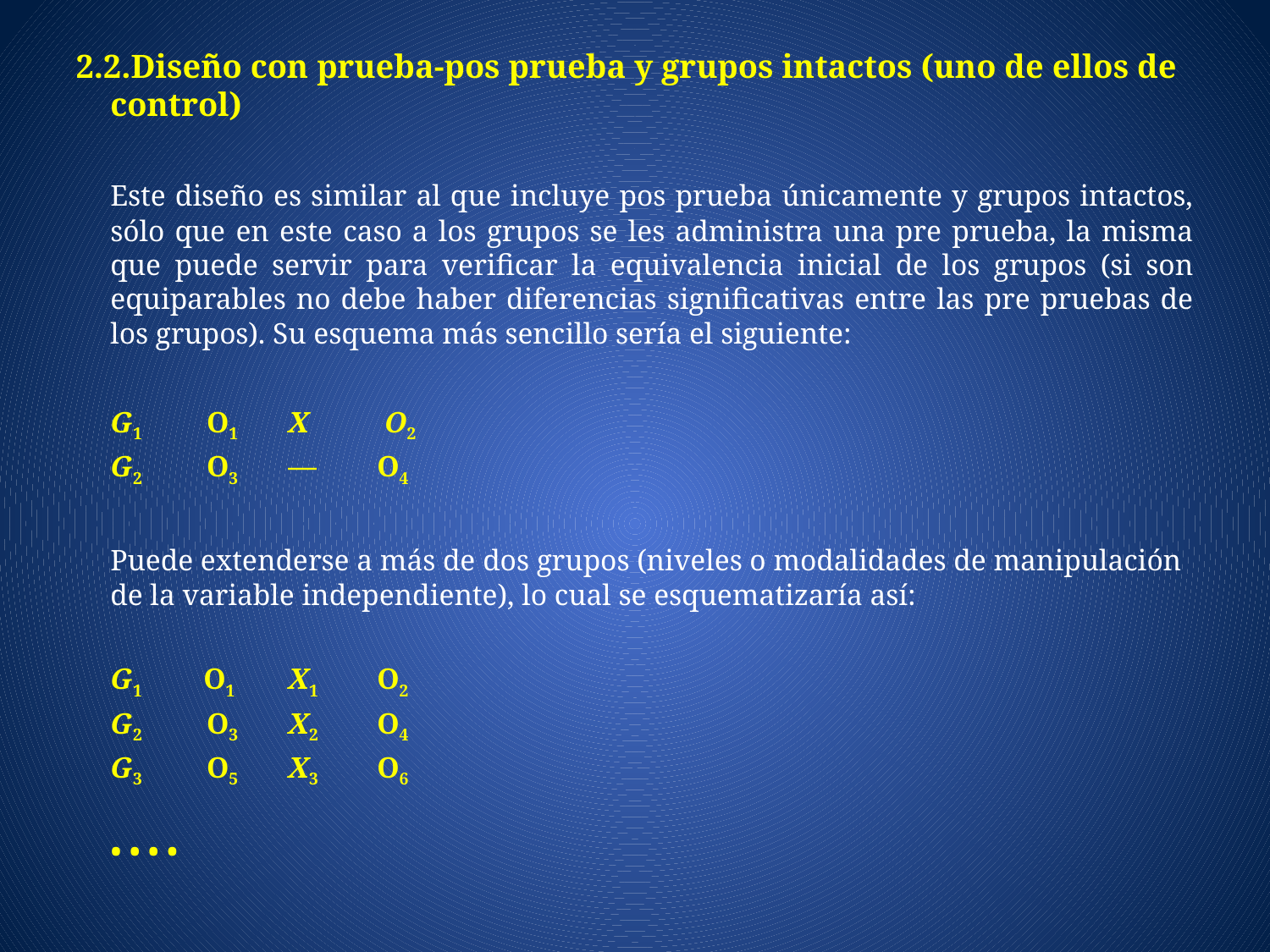

2.2.Diseño con prueba-pos prueba y grupos intactos (uno de ellos de control)

	Este diseño es similar al que incluye pos prueba únicamente y grupos intactos, sólo que en este caso a los grupos se les administra una pre prueba, la misma que puede servir para verificar la equivalencia inicial de los grupos (si son equiparables no debe haber diferencias significativas entre las pre pruebas de los grupos). Su esquema más sencillo sería el siguiente:

			G1	 O1 	X 	 O2
			G2 	 O3 	— 	O4

	Puede extenderse a más de dos grupos (niveles o modalidades de manipulación de la variable independiente), lo cual se esquematizaría así:

			G1	 O1 	X1 	O2
			G2	 O3 	X2 	O4
			G3 	 O5 	X3 	O6

			• • • •